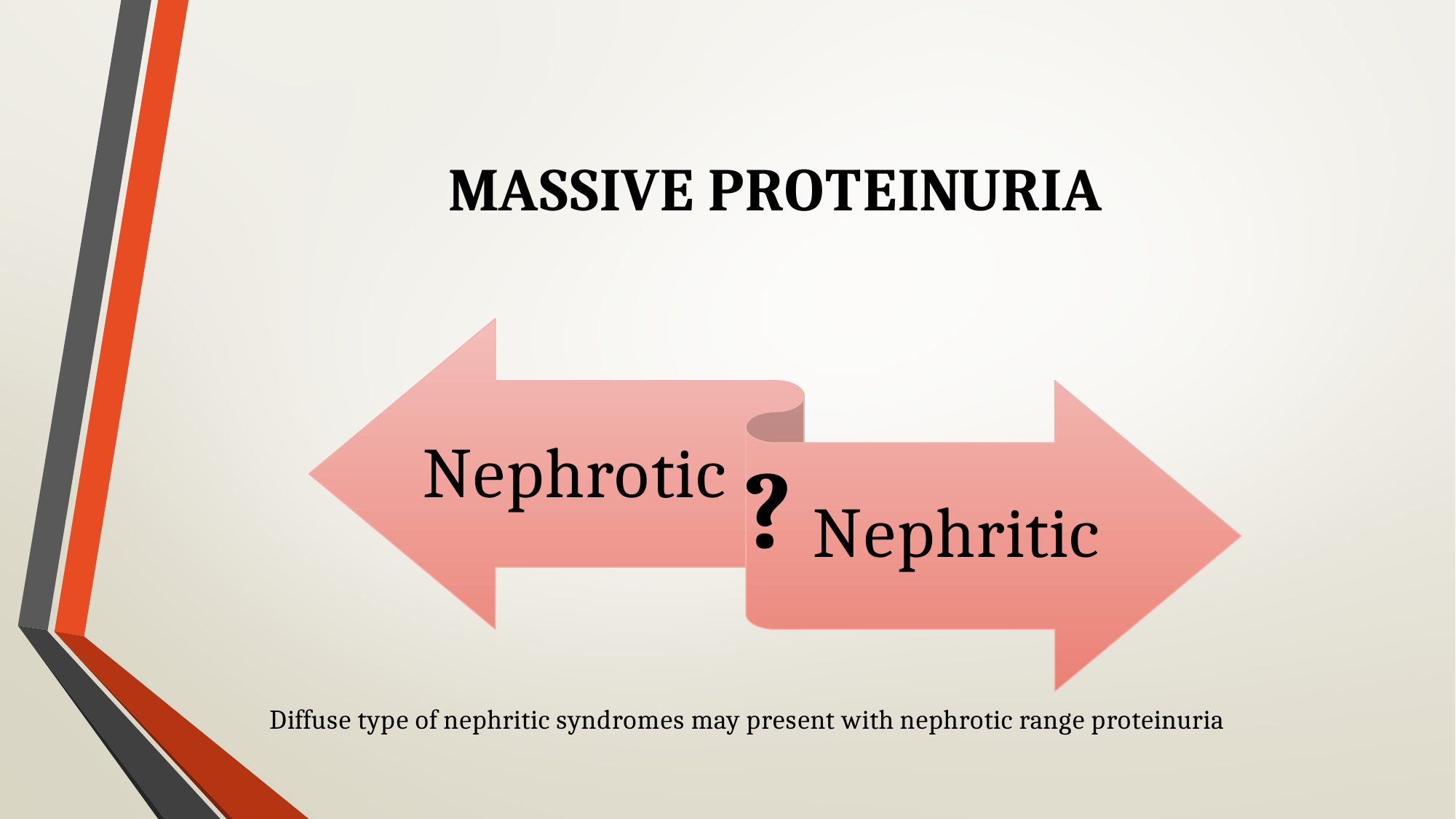

# MASSIVE PROTEINURIA
Nephrotic
Nephritic
?

Diffuse type of nephritic syndromes may present with nephrotic range proteinuria